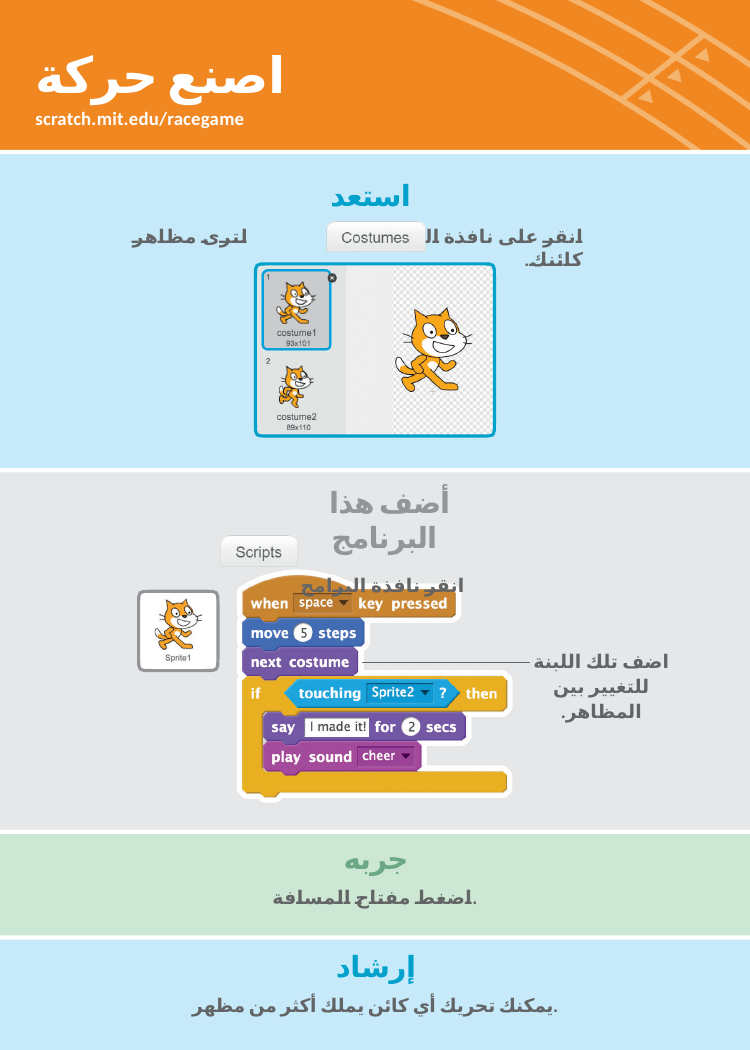

# اصنع حركة
scratch.mit.edu/racegame

                               استعد

انقر على نافذة المظاهر                         لترى مظاهر كائنك.

  أضف هذا البرنامج
	 انقر نافذة البرامج

اضف تلك اللبنة للتغيير بين المظاهر.

جربه
اضغط مفتاح المسافة.

إرشاد
يمكنك تحريك أي كائن يملك أكثر من مظهر.